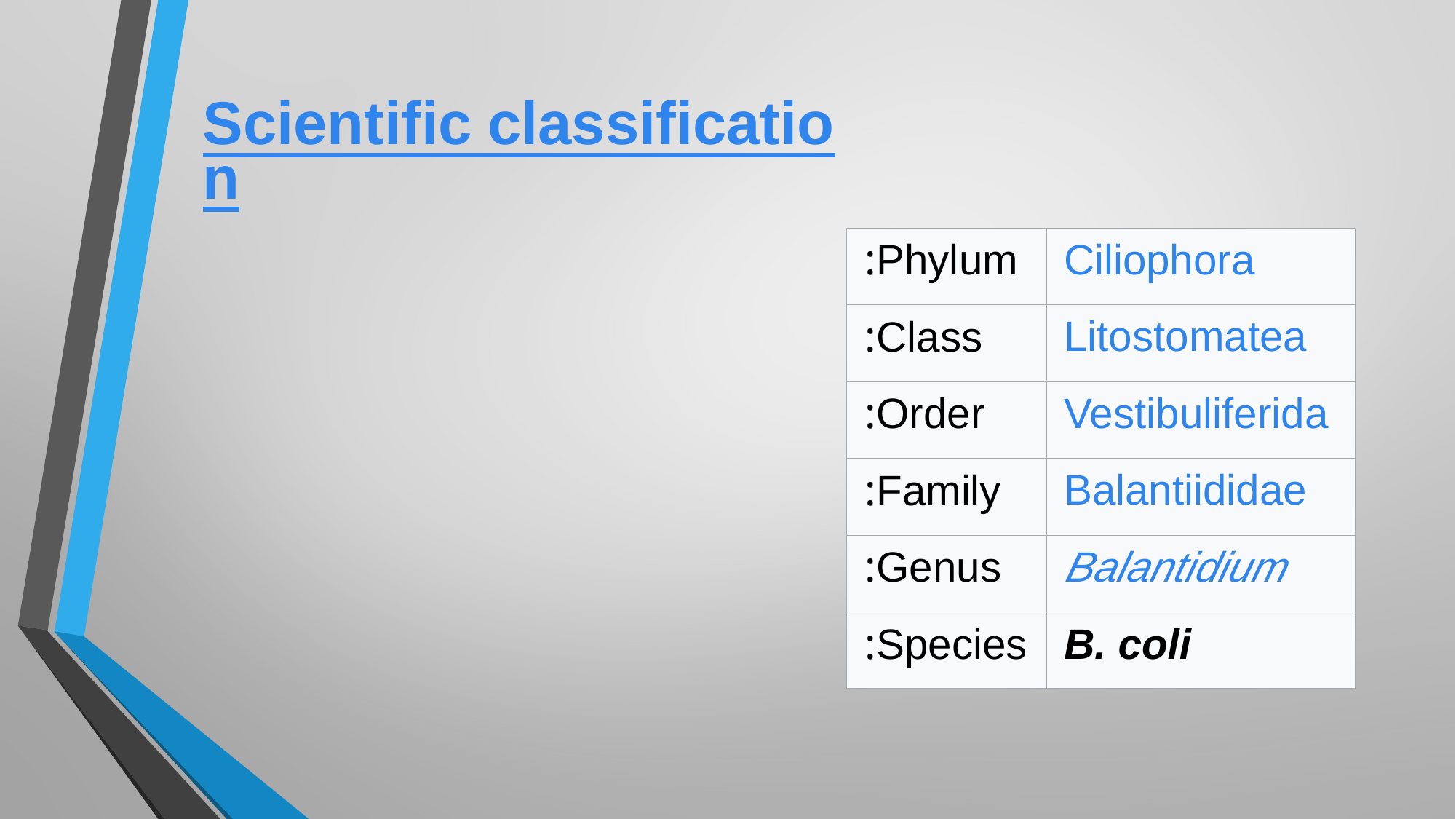

# Scientific classification
| Phylum: | Ciliophora |
| --- | --- |
| Class: | Litostomatea |
| Order: | Vestibuliferida |
| Family: | Balantiididae |
| Genus: | Balantidium |
| Species: | B. coli |